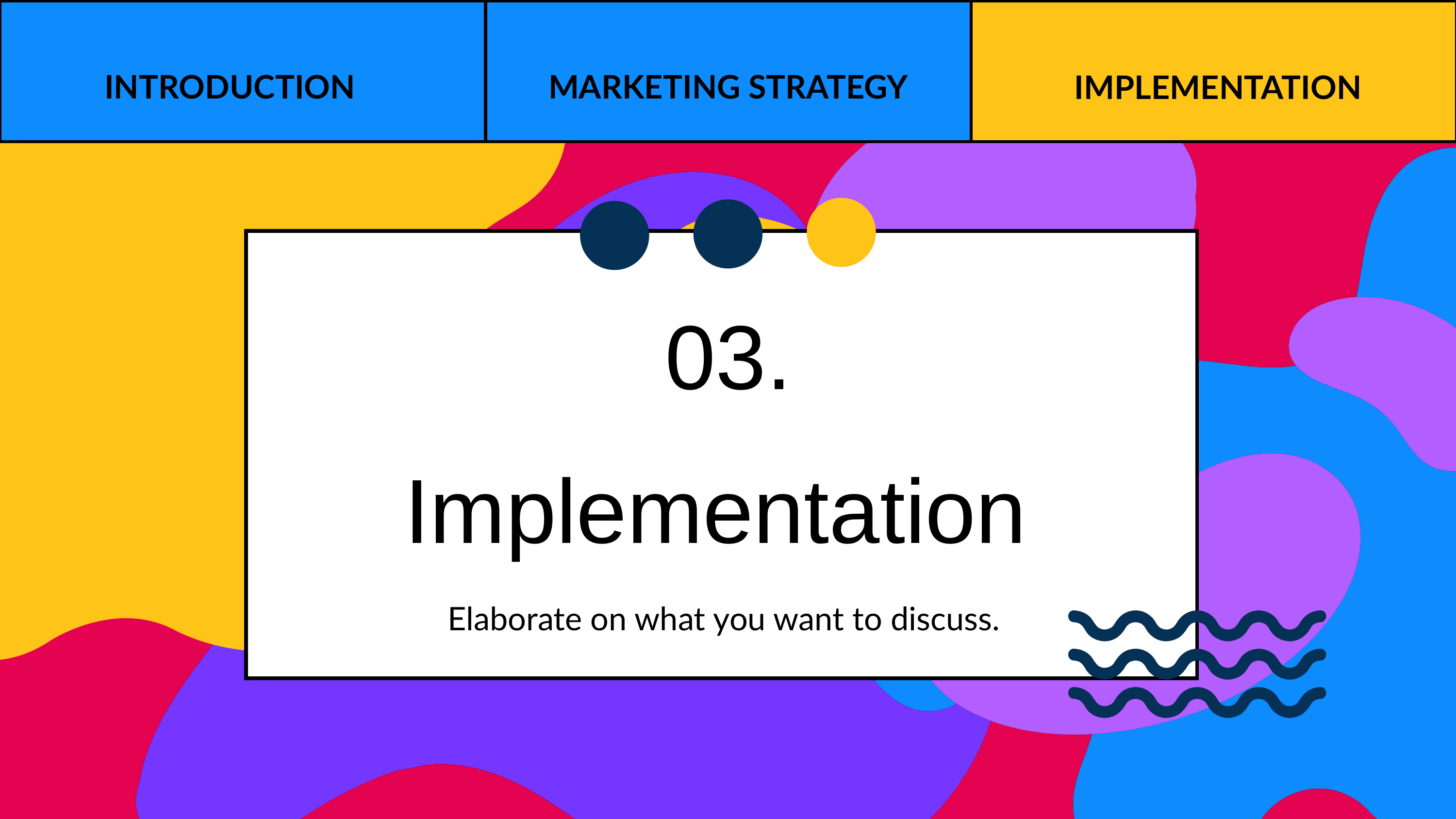

|  |  |  |
| --- | --- | --- |

INTRODUCTION
MARKETING STRATEGY
IMPLEMENTATION

03.

Implementation
Elaborate on what you want to discuss.